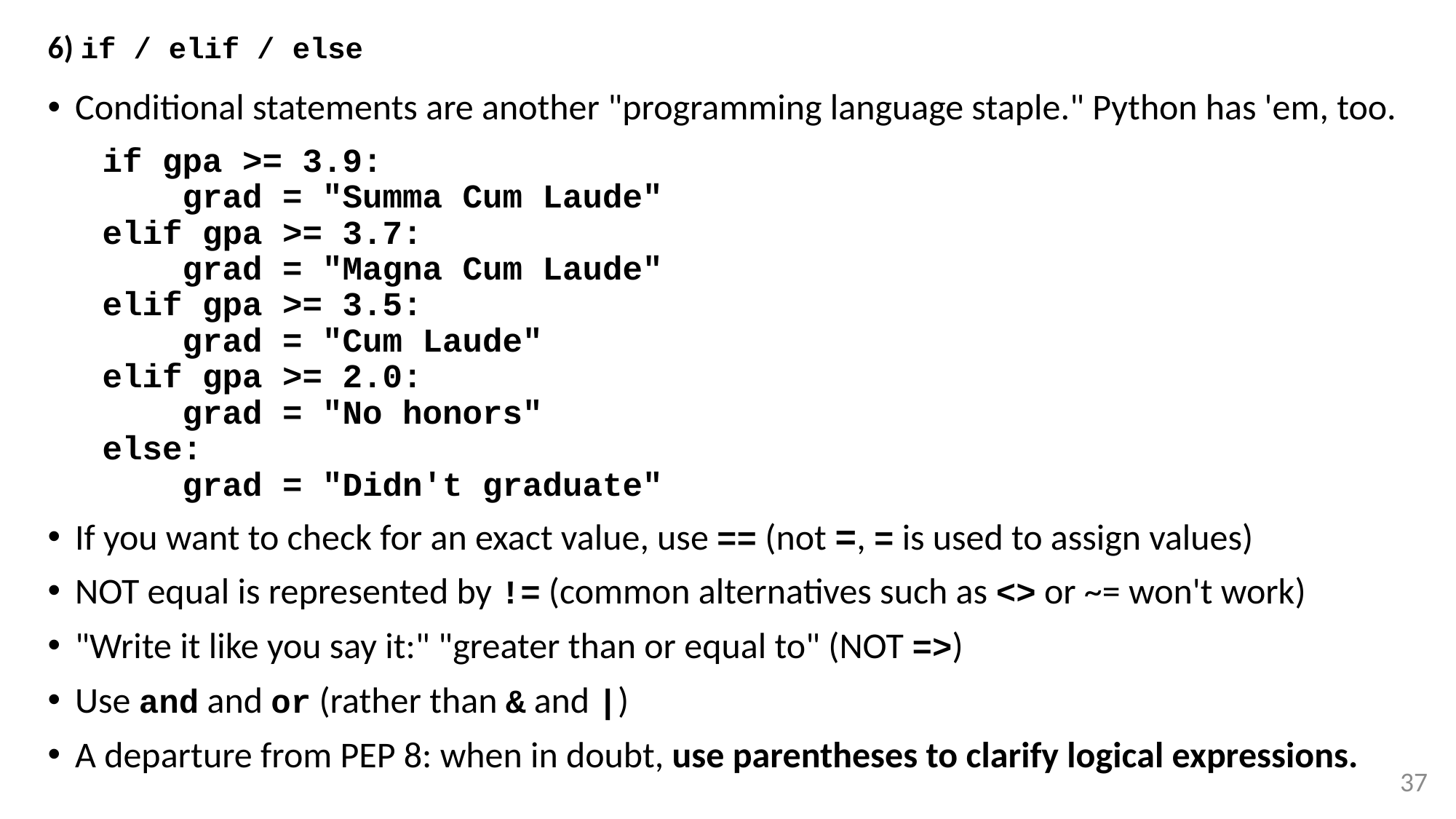

# 6) if / elif / else
Conditional statements are another "programming language staple." Python has 'em, too.
if gpa >= 3.9:
    grad = "Summa Cum Laude"
elif gpa >= 3.7:
    grad = "Magna Cum Laude"
elif gpa >= 3.5:
    grad = "Cum Laude"
elif gpa >= 2.0:
    grad = "No honors"
else:
    grad = "Didn't graduate"
If you want to check for an exact value, use == (not =, = is used to assign values)
NOT equal is represented by != (common alternatives such as <> or ~= won't work)
"Write it like you say it:" "greater than or equal to" (NOT =>)
Use and and or (rather than & and |)
A departure from PEP 8: when in doubt, use parentheses to clarify logical expressions.
37